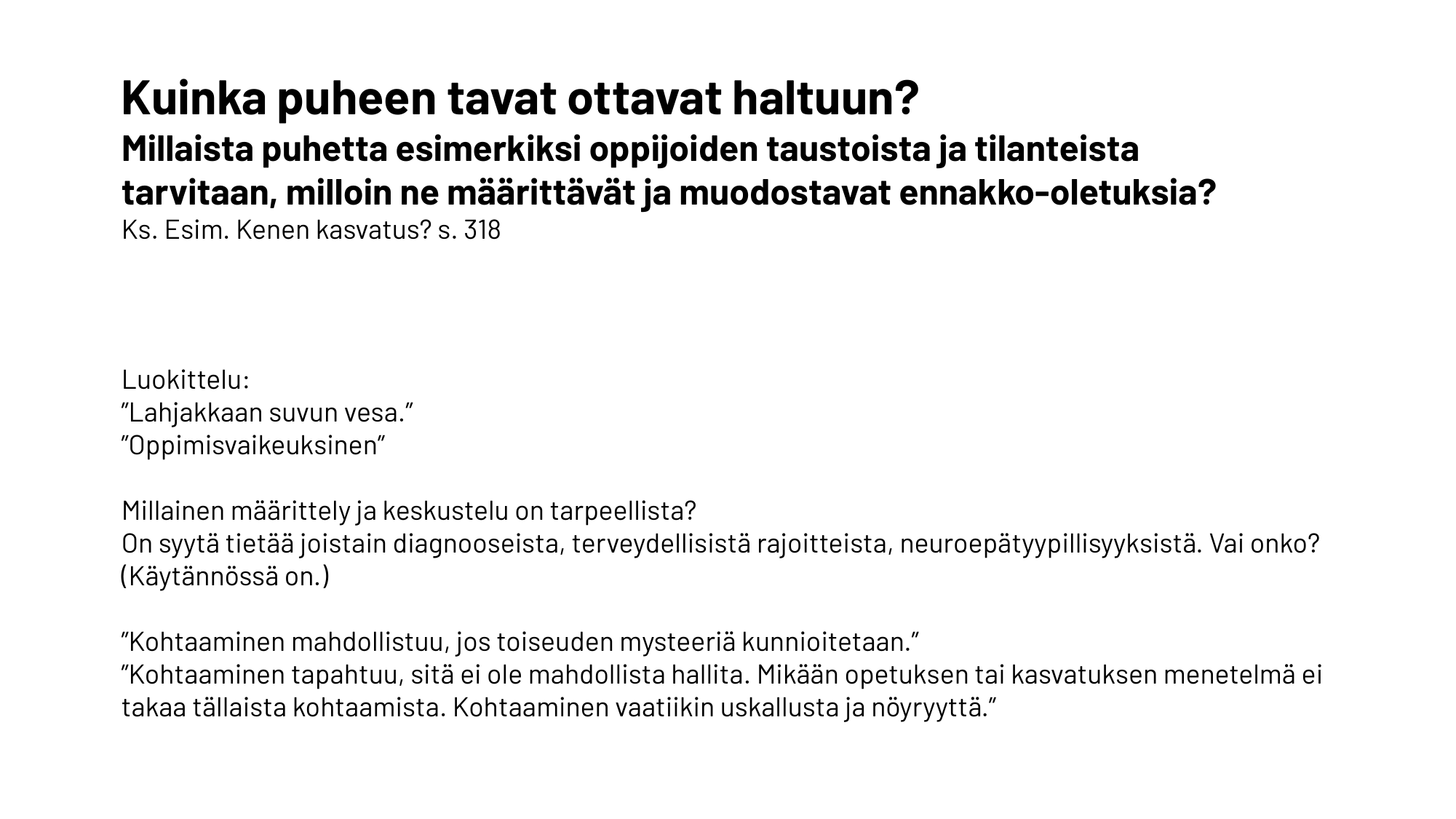

Kuinka puheen tavat ottavat haltuun?
Millaista puhetta esimerkiksi oppijoiden taustoista ja tilanteista tarvitaan, milloin ne määrittävät ja muodostavat ennakko-oletuksia?
Ks. Esim. Kenen kasvatus? s. 318

Luokittelu:
”Lahjakkaan suvun vesa.”
”Oppimisvaikeuksinen”

Millainen määrittely ja keskustelu on tarpeellista?
On syytä tietää joistain diagnooseista, terveydellisistä rajoitteista, neuroepätyypillisyyksistä. Vai onko? (Käytännössä on.)

”Kohtaaminen mahdollistuu, jos toiseuden mysteeriä kunnioitetaan.”
”Kohtaaminen tapahtuu, sitä ei ole mahdollista hallita. Mikään opetuksen tai kasvatuksen menetelmä ei takaa tällaista kohtaamista. Kohtaaminen vaatiikin uskallusta ja nöyryyttä.”